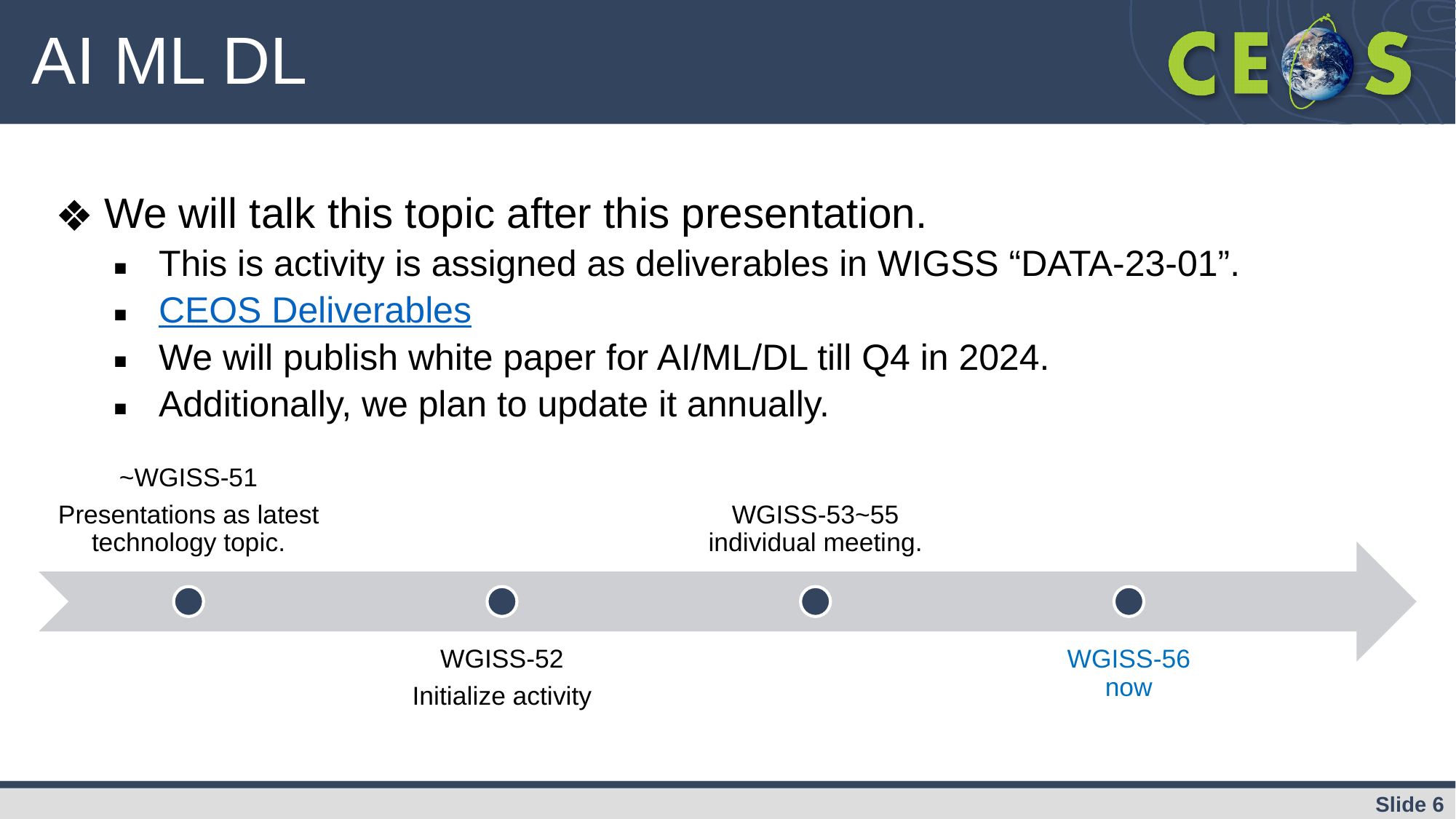

# AI ML DL
We will talk this topic after this presentation.
This is activity is assigned as deliverables in WIGSS “DATA-23-01”.
CEOS Deliverables
We will publish white paper for AI/ML/DL till Q4 in 2024.
Additionally, we plan to update it annually.
~WGISS-51
Presentations as latest technology topic.
WGISS-52
Initialize activity
WGISS-53~55
individual meeting.
WGISS-56
now